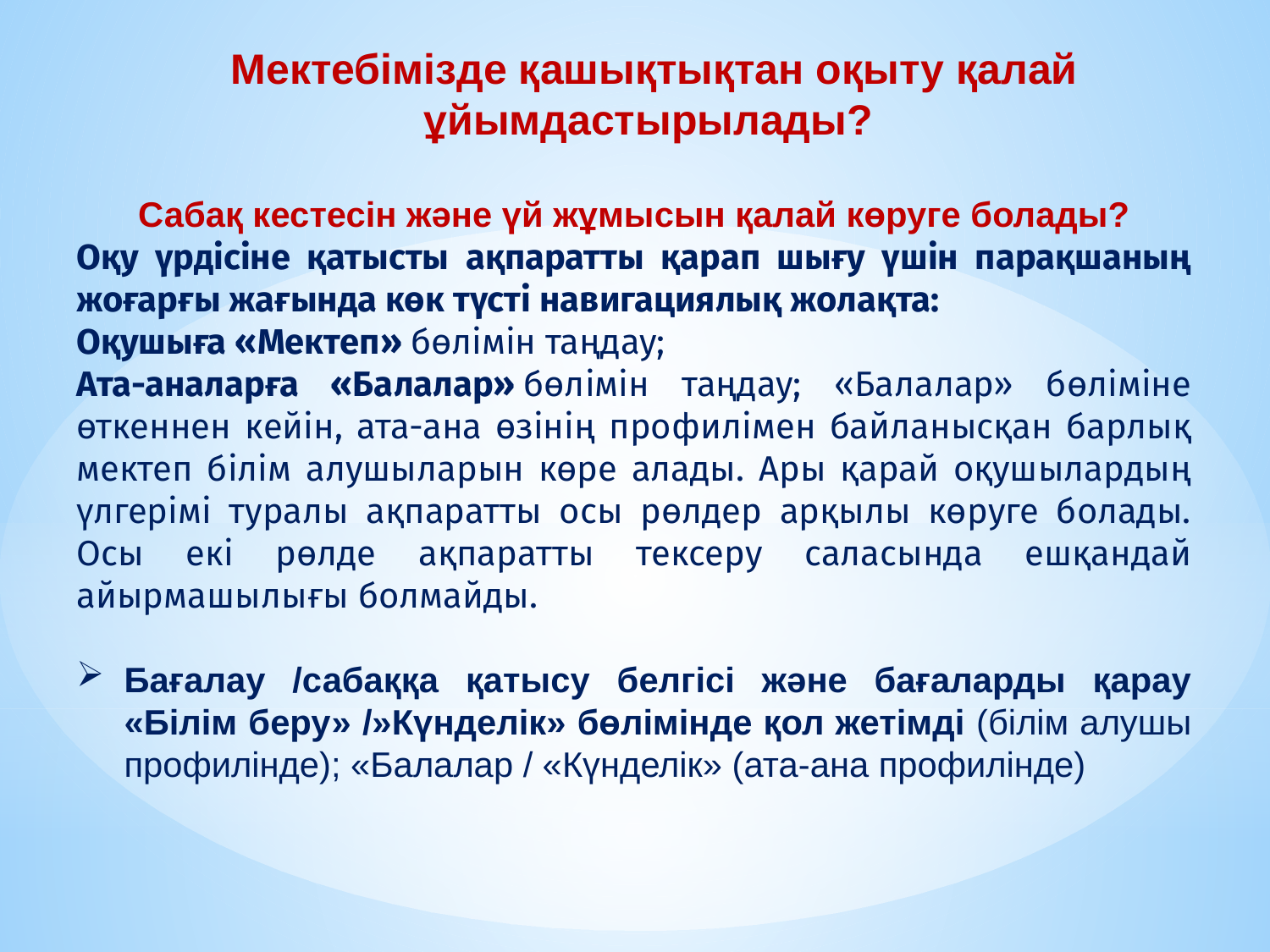

Мектебімізде қашықтықтан оқыту қалай ұйымдастырылады?

Сабақ кестесін және үй жұмысын қалай көруге болады?
Оқу үрдісіне қатысты ақпаратты қарап шығу үшін парақшаның жоғарғы жағында көк түсті навигациялық жолақта:
Оқушыға «Мектеп» бөлімін таңдау;
Ата-аналарға «Балалар» бөлімін таңдау; «Балалар» бөліміне өткеннен кейін, ата-ана өзінің профилімен байланысқан барлық мектеп білім алушыларын көре алады. Ары қарай оқушылардың үлгерімі туралы ақпаратты осы рөлдер арқылы көруге болады. Осы екі рөлде ақпаратты тексеру саласында ешқандай айырмашылығы болмайды.

Бағалау /сабаққа қатысу белгісі және бағаларды қарау «Білім беру» /»Күнделік» бөлімінде қол жетімді (білім алушы профилінде); «Балалар / «Күнделік» (ата-ана профилінде)